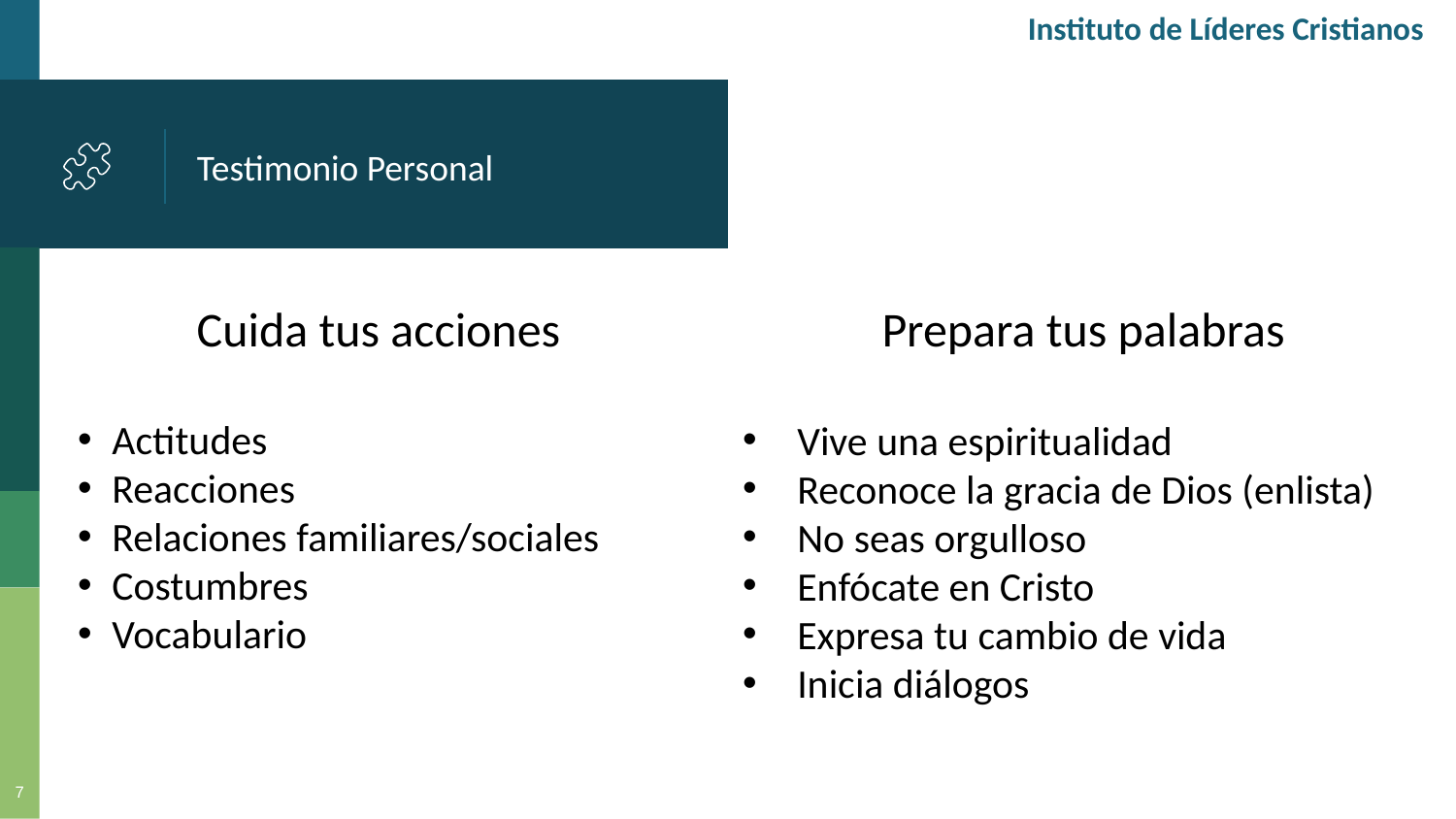

Instituto de Líderes Cristianos

# Testimonio Personal

Cuida tus acciones

Actitudes
Reacciones
Relaciones familiares/sociales
Costumbres
Vocabulario

Prepara tus palabras

Vive una espiritualidad
Reconoce la gracia de Dios (enlista)
No seas orgulloso
Enfócate en Cristo
Expresa tu cambio de vida
Inicia diálogos
7